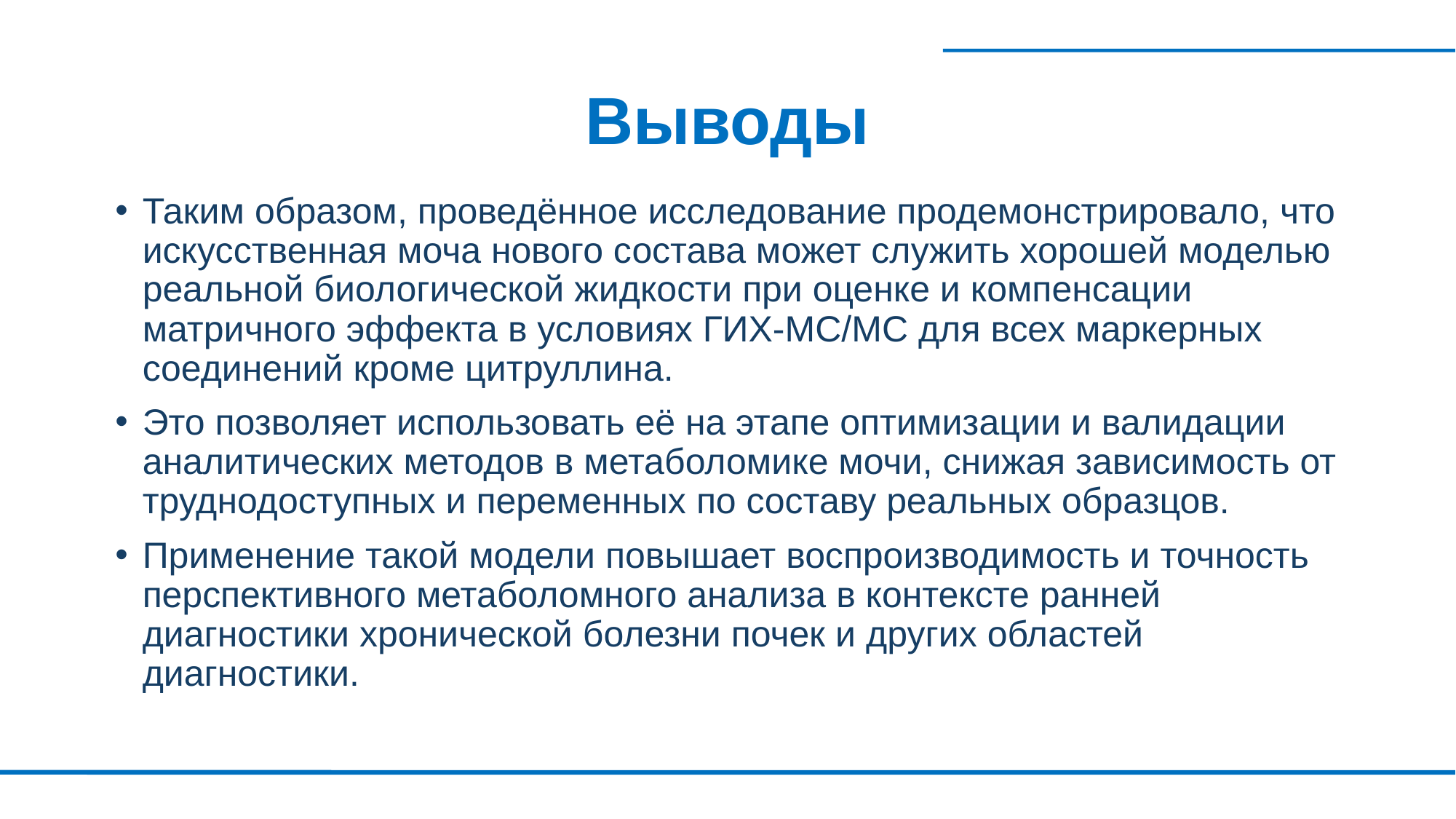

# Выводы

Таким образом, проведённое исследование продемонстрировало, что искусственная моча нового состава может служить хорошей моделью реальной биологической жидкости при оценке и компенсации матричного эффекта в условиях ГИХ-МС/МС для всех маркерных соединений кроме цитруллина.
Это позволяет использовать её на этапе оптимизации и валидации аналитических методов в метаболомике мочи, снижая зависимость от труднодоступных и переменных по составу реальных образцов.
Применение такой модели повышает воспроизводимость и точность перспективного метаболомного анализа в контексте ранней диагностики хронической болезни почек и других областей диагностики.